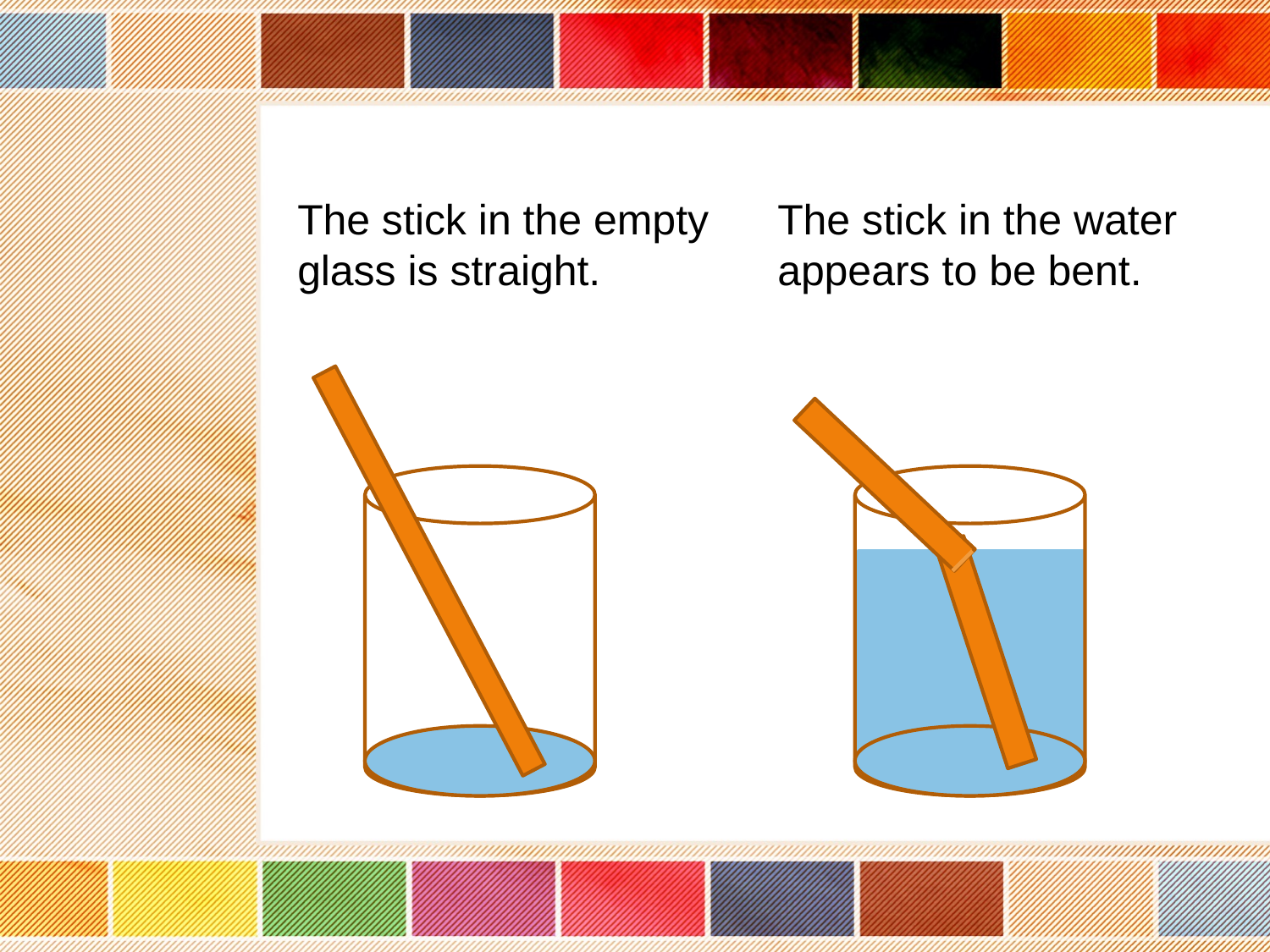

The stick in the empty glass is straight.
The stick in the water appears to be bent.